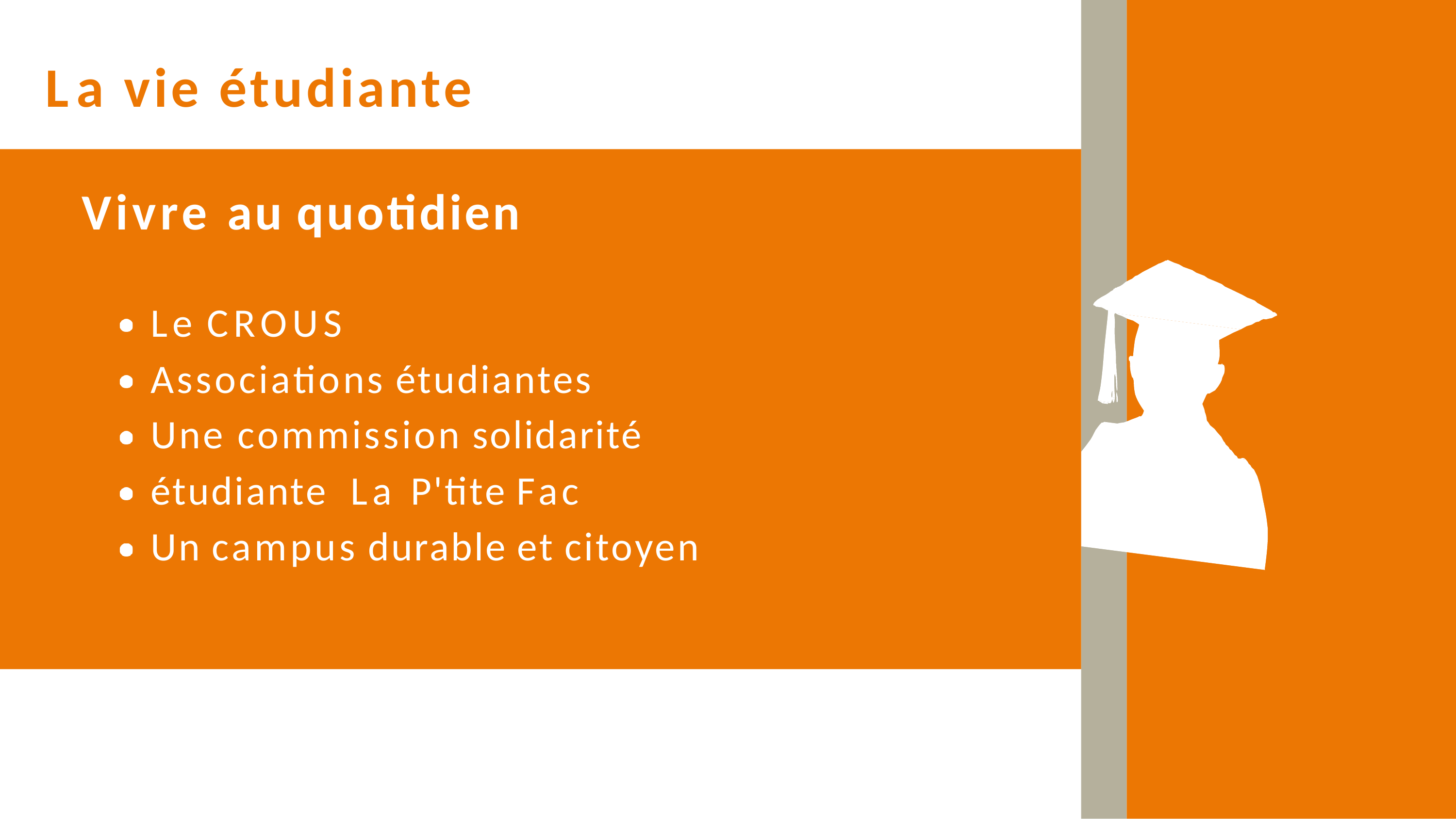

# La vie étudiante

Vivre au quotidien

Le CROUS
Associations étudiantes
Une commission solidarité étudiante  La P'tite Fac
Un campus durable et citoyen